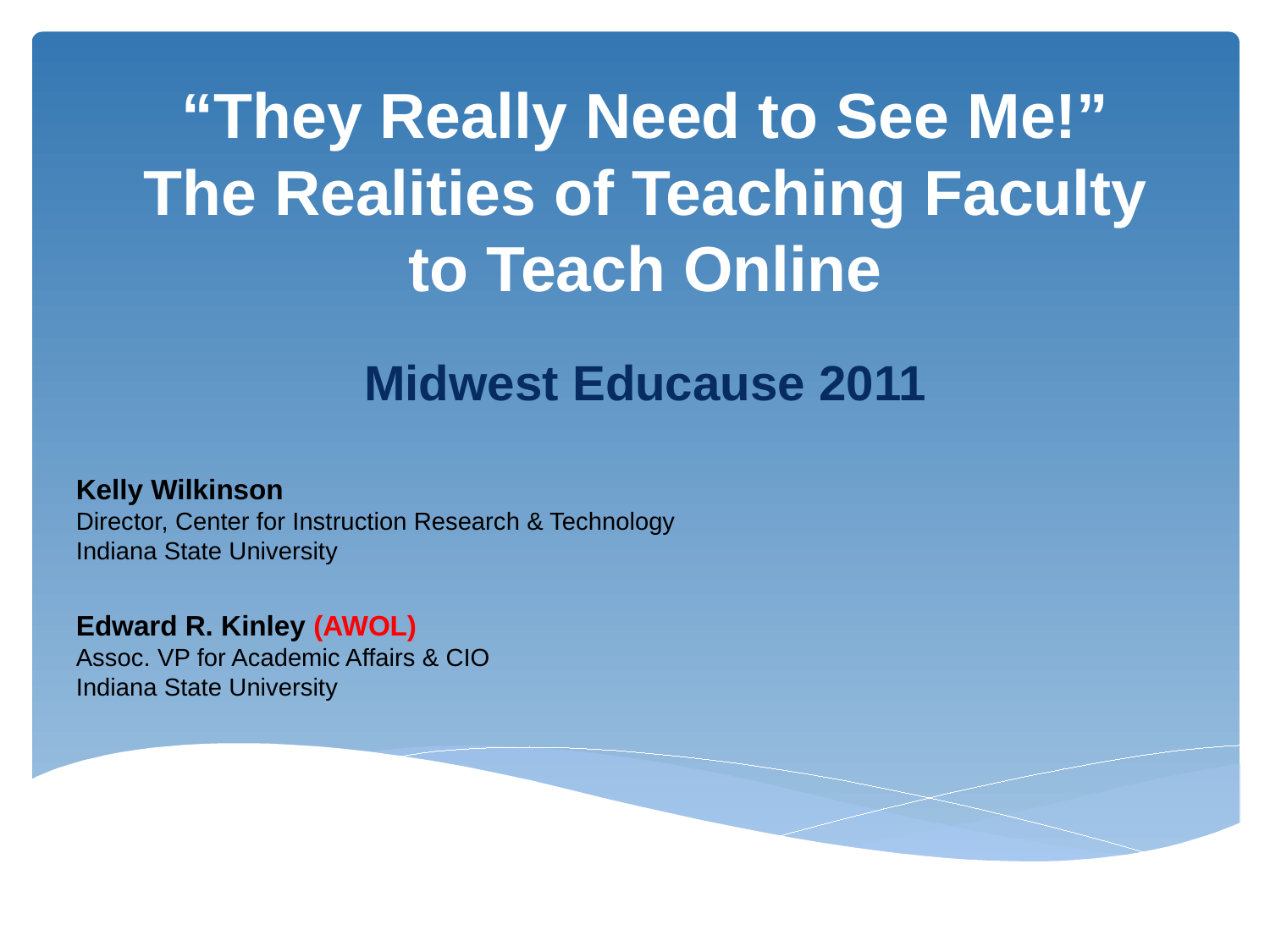

# “They Really Need to See Me!” The Realities of Teaching Faculty to Teach Online
Midwest Educause 2011
Kelly Wilkinson
Director, Center for Instruction Research & Technology
Indiana State University
Edward R. Kinley (AWOL)
Assoc. VP for Academic Affairs & CIO
Indiana State University